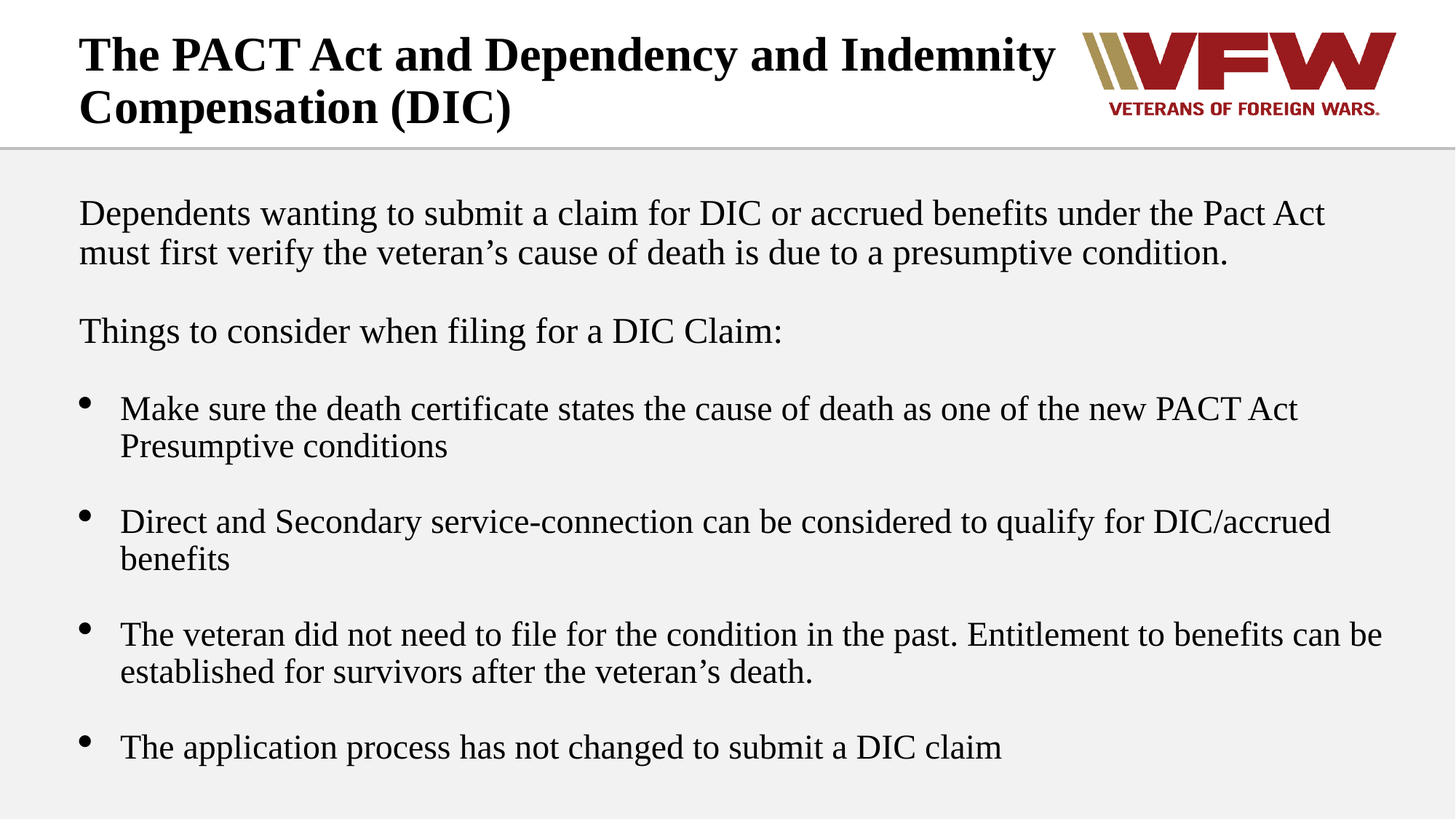

# The PACT Act and Dependency and Indemnity   Compensation (DIC)
Dependents wanting to submit a claim for DIC or accrued benefits under the Pact Act must first verify the veteran’s cause of death is due to a presumptive condition.

Things to consider when filing for a DIC Claim:

Make sure the death certificate states the cause of death as one of the new PACT Act Presumptive conditions

Direct and Secondary service-connection can be considered to qualify for DIC/accrued benefits

The veteran did not need to file for the condition in the past. Entitlement to benefits can be established for survivors after the veteran’s death.

The application process has not changed to submit a DIC claim